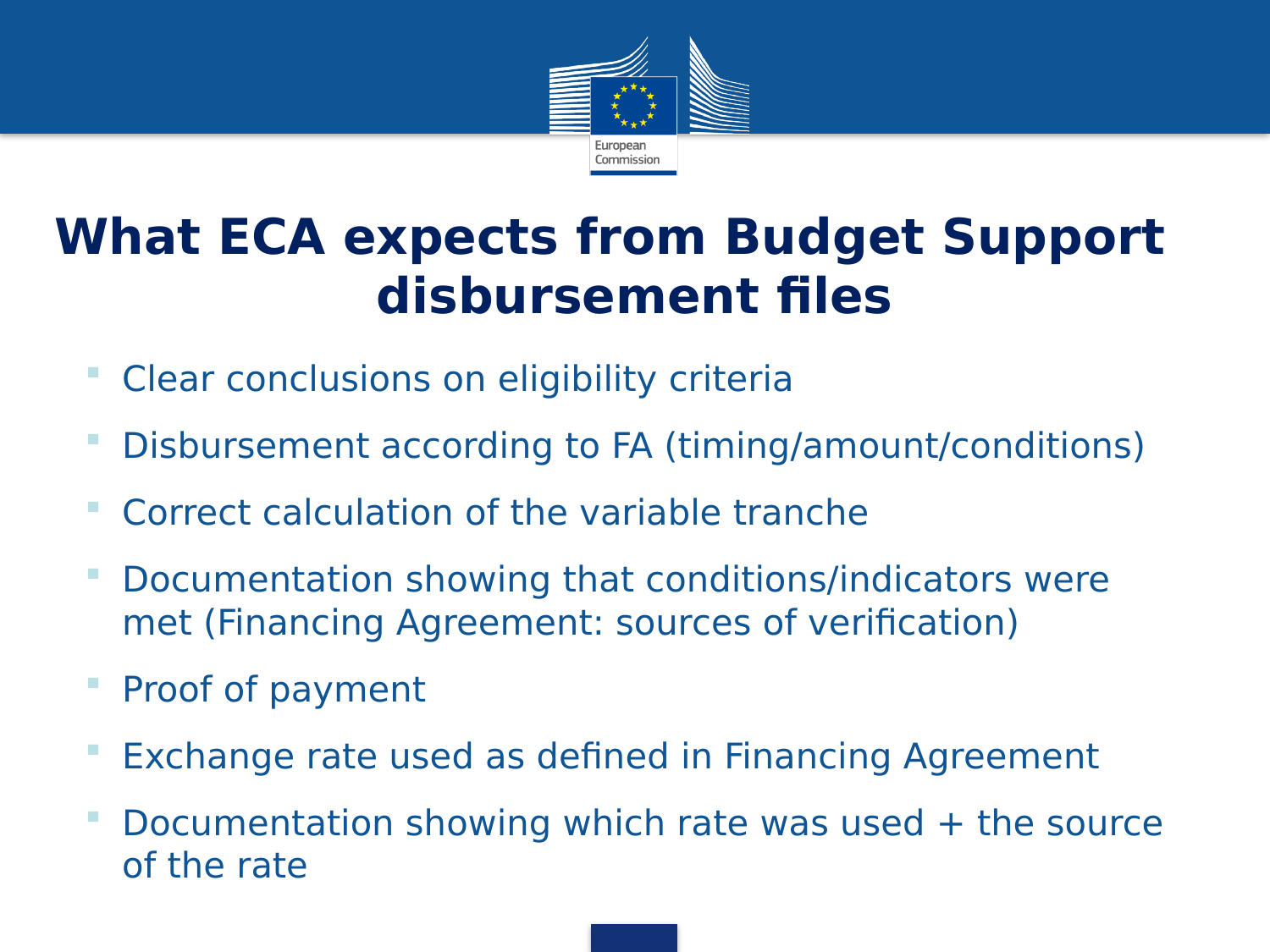

# What ECA expects from Budget Support disbursement files
Clear conclusions on eligibility criteria
Disbursement according to FA (timing/amount/conditions)
Correct calculation of the variable tranche
Documentation showing that conditions/indicators were met (Financing Agreement: sources of verification)
Proof of payment
Exchange rate used as defined in Financing Agreement
Documentation showing which rate was used + the source of the rate